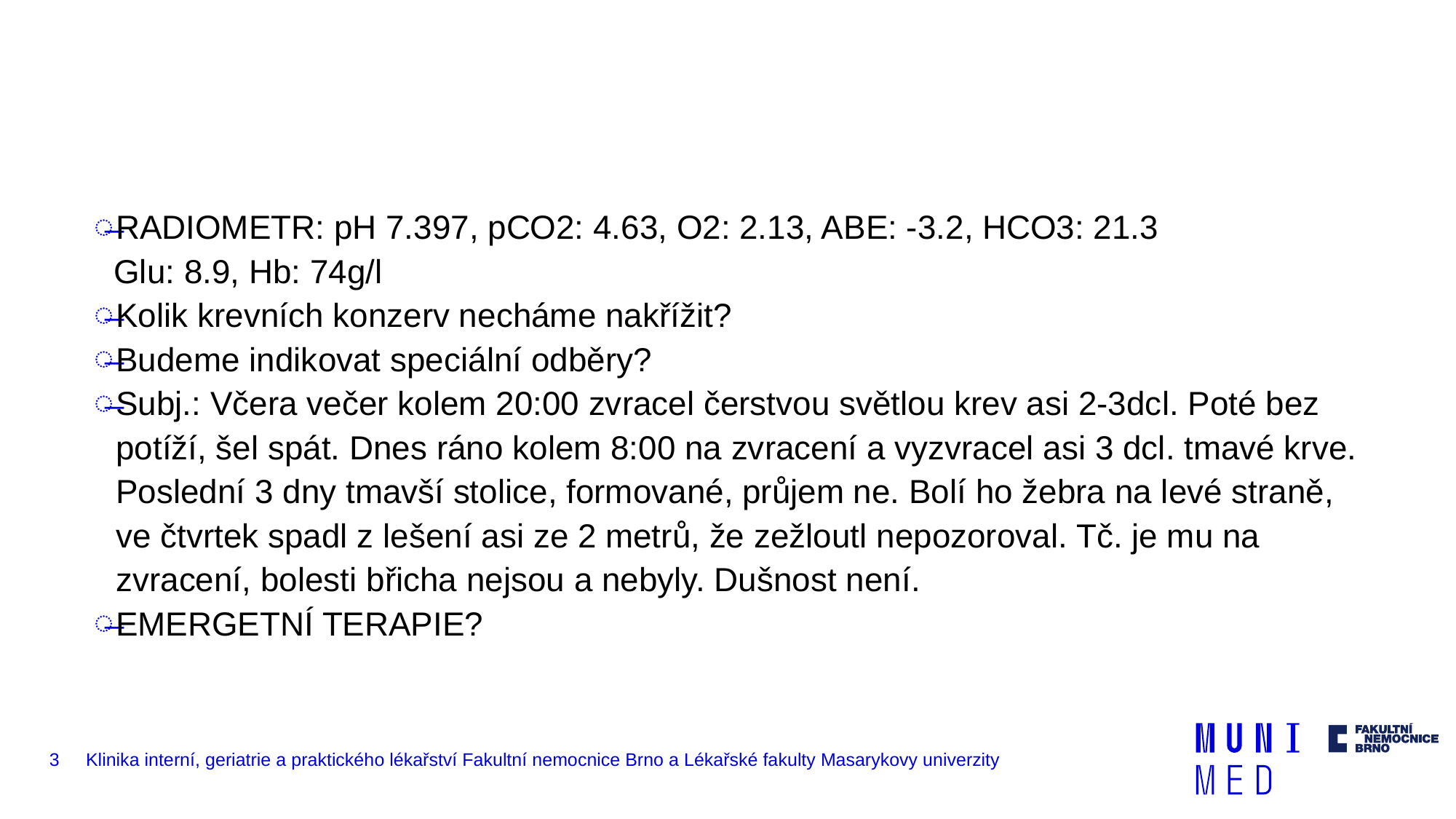

RADIOMETR: pH 7.397, pCO2: 4.63, O2: 2.13, ABE: -3.2, HCO3: 21.3
   Glu: 8.9, Hb: 74g/l
Kolik krevních konzerv necháme nakřížit?
Budeme indikovat speciální odběry?
Subj.: Včera večer kolem 20:00 zvracel čerstvou světlou krev asi 2-3dcl. Poté bez  potíží, šel spát. Dnes ráno kolem 8:00 na zvracení a vyzvracel asi 3 dcl. tmavé krve. Poslední 3 dny tmavší stolice, formované, průjem ne. Bolí ho žebra na levé straně, ve čtvrtek spadl z lešení asi ze 2 metrů, že zežloutl nepozoroval. Tč. je mu na zvracení, bolesti břicha nejsou a nebyly. Dušnost není.
EMERGETNÍ TERAPIE?

3
Klinika interní, geriatrie a praktického lékařství Fakultní nemocnice Brno a Lékařské fakulty Masarykovy univerzity